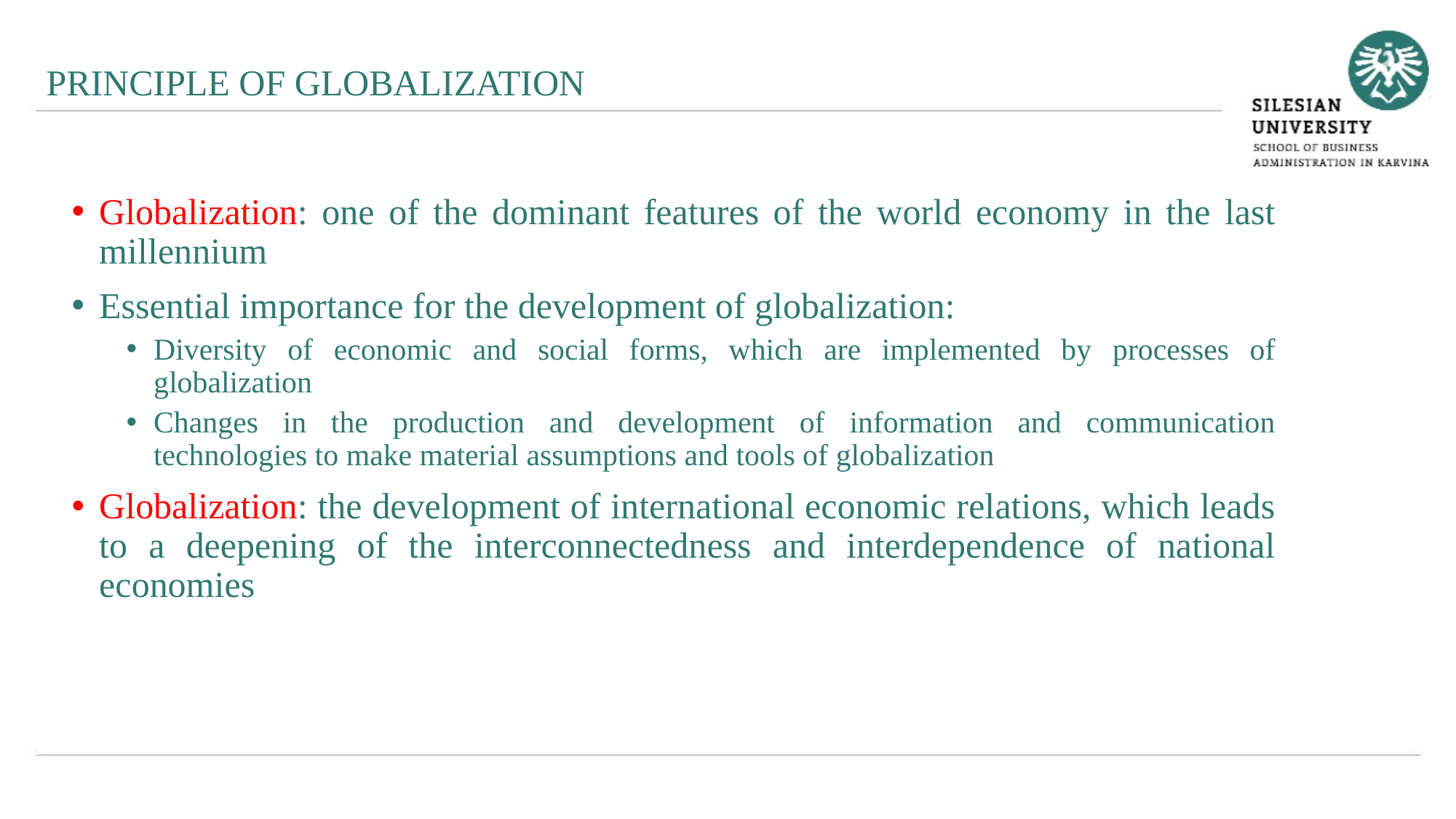

PRINCIPLE OF GLOBALIZATION
Globalization: one of the dominant features of the world economy in the last millennium
Essential importance for the development of globalization:
Diversity of economic and social forms, which are implemented by processes of globalization
Changes in the production and development of information and communication technologies to make material assumptions and tools of globalization
Globalization: the development of international economic relations, which leads to a deepening of the interconnectedness and interdependence of national economies